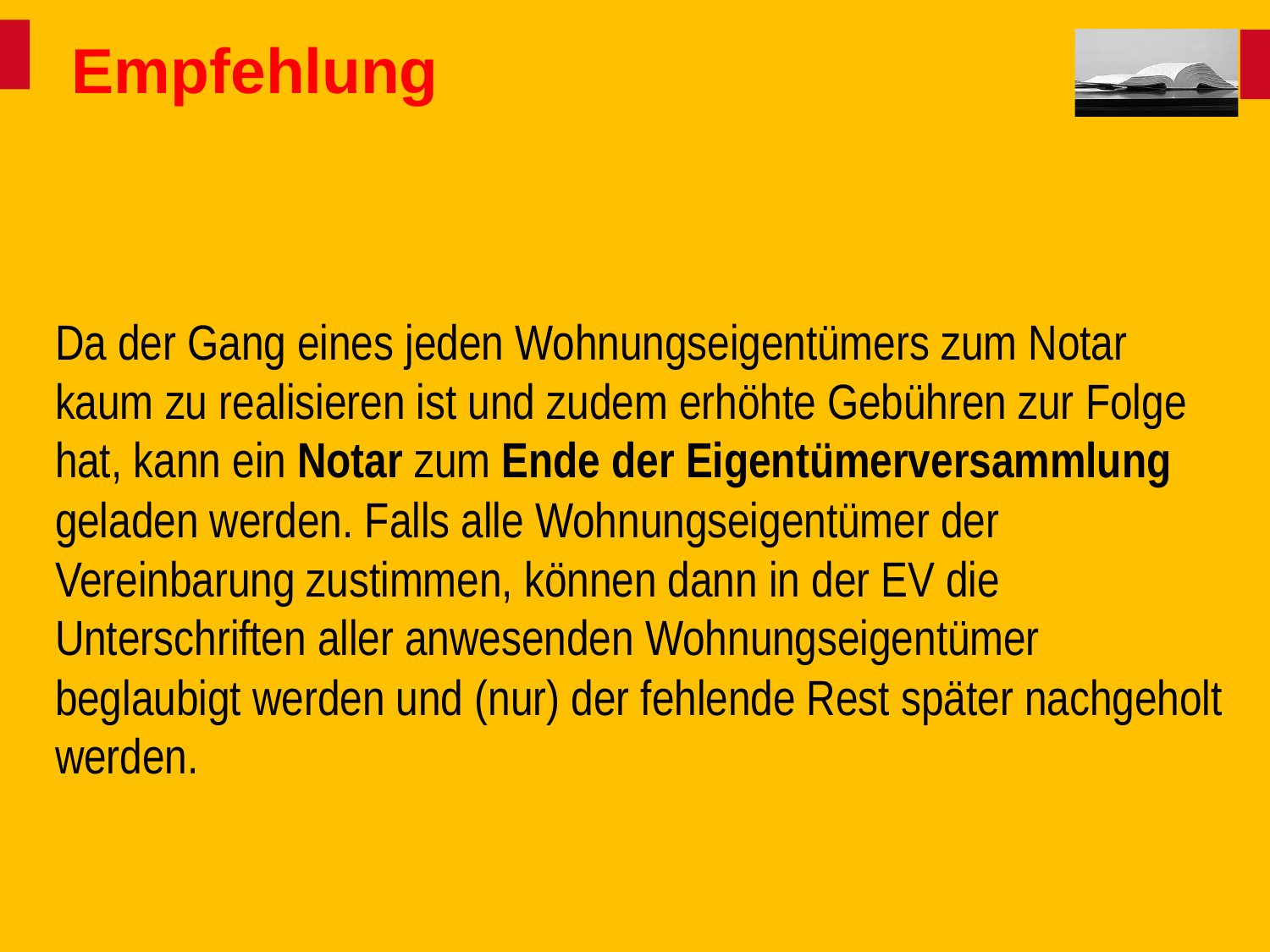

# Empfehlung

Da der Gang eines jeden Wohnungseigentümers zum Notar kaum zu realisieren ist und zudem erhöhte Gebühren zur Folge hat, kann ein Notar zum Ende der Eigentümerversammlung geladen werden. Falls alle Wohnungseigentümer der Vereinbarung zustimmen, können dann in der EV die Unterschriften aller anwesenden Wohnungseigentümer beglaubigt werden und (nur) der fehlende Rest später nachgeholt werden.